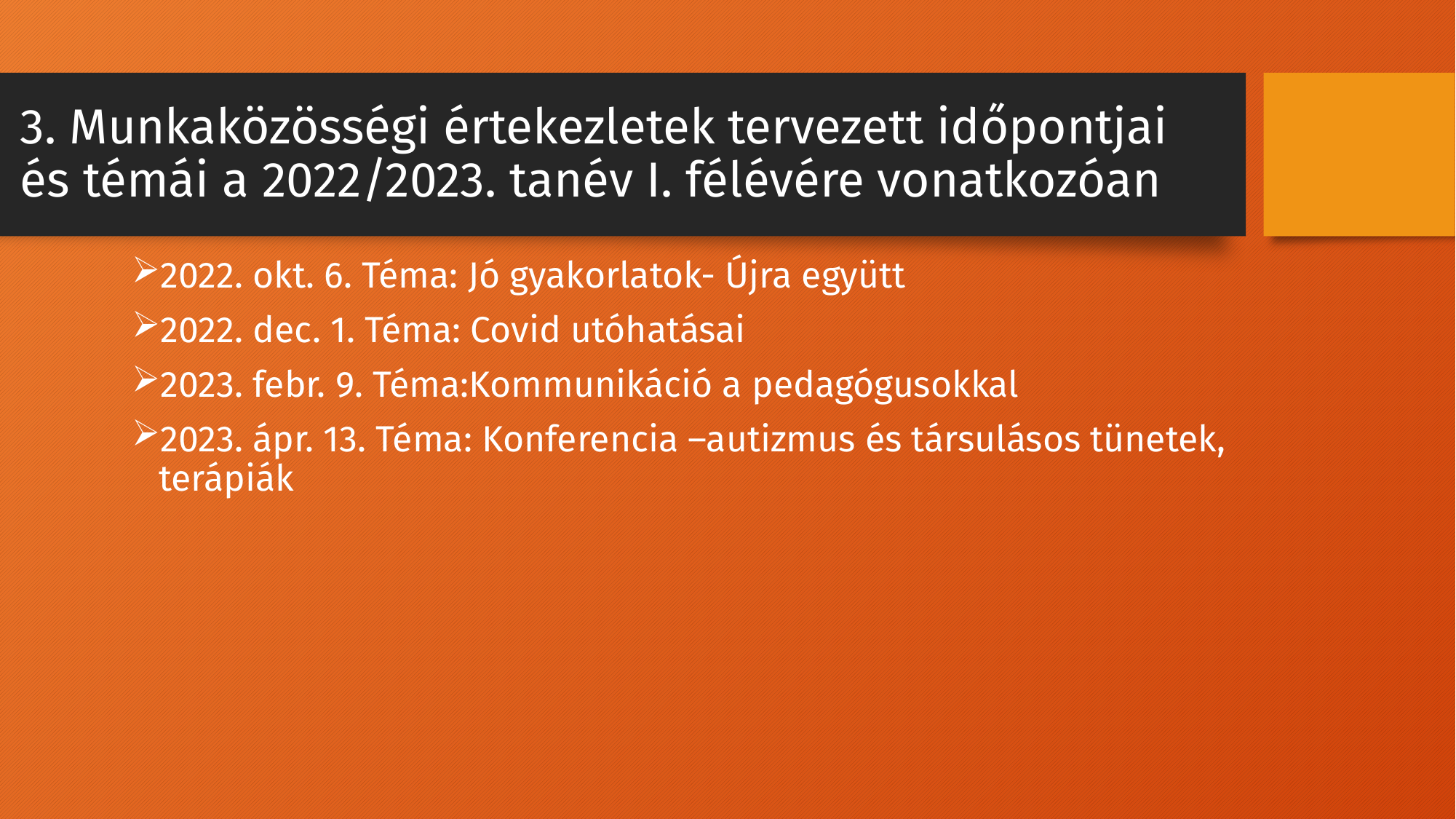

# 3. Munkaközösségi értekezletek tervezett időpontjai és témái a 2022/2023. tanév I. félévére vonatkozóan
2022. okt. 6. Téma: Jó gyakorlatok- Újra együtt
2022. dec. 1. Téma: Covid utóhatásai
2023. febr. 9. Téma:Kommunikáció a pedagógusokkal
2023. ápr. 13. Téma: Konferencia –autizmus és társulásos tünetek, terápiák